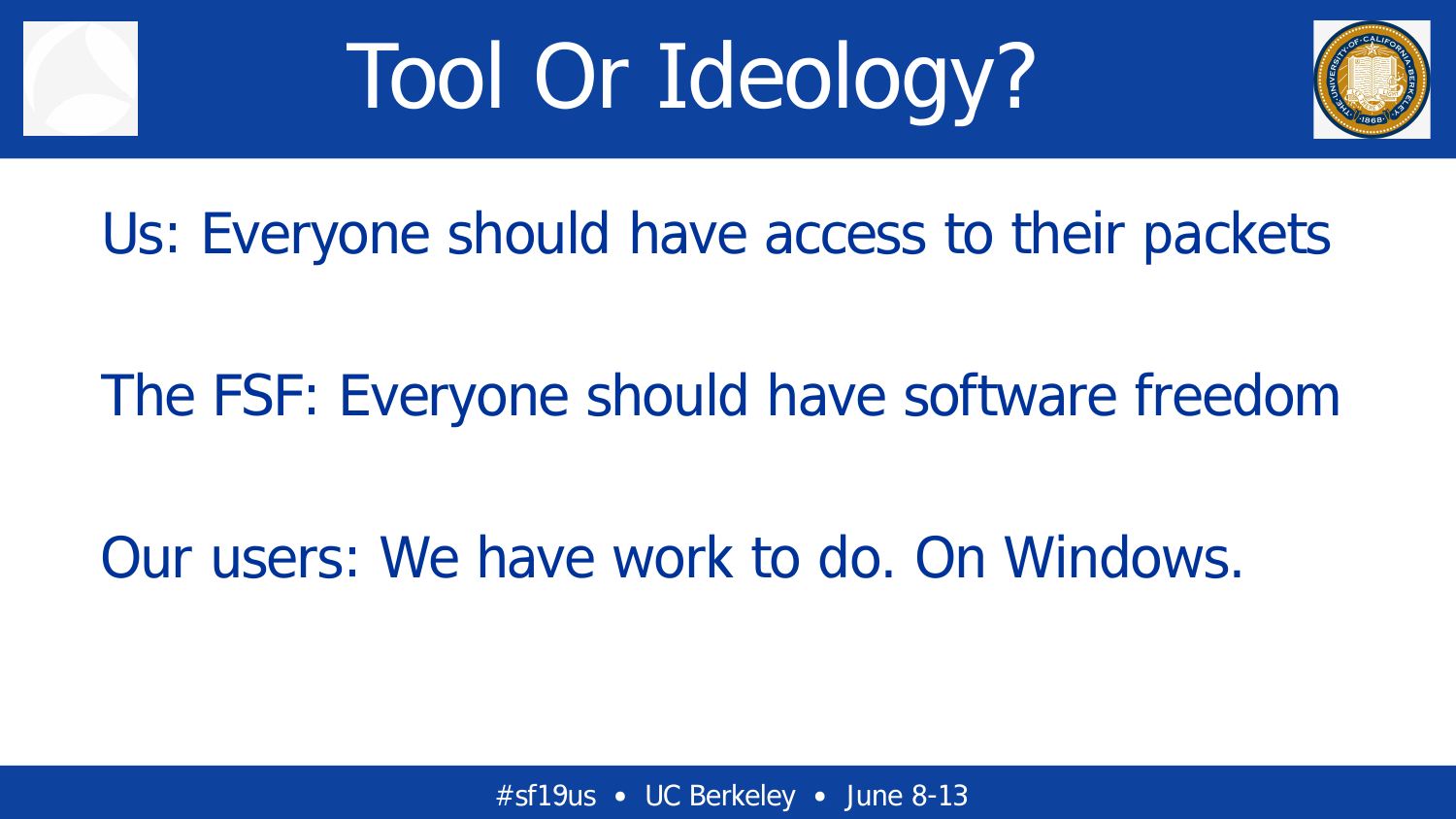

# Tool Or Ideology?
Us: Everyone should have access to their packets

The FSF: Everyone should have software freedom

Our users: We have work to do. On Windows.